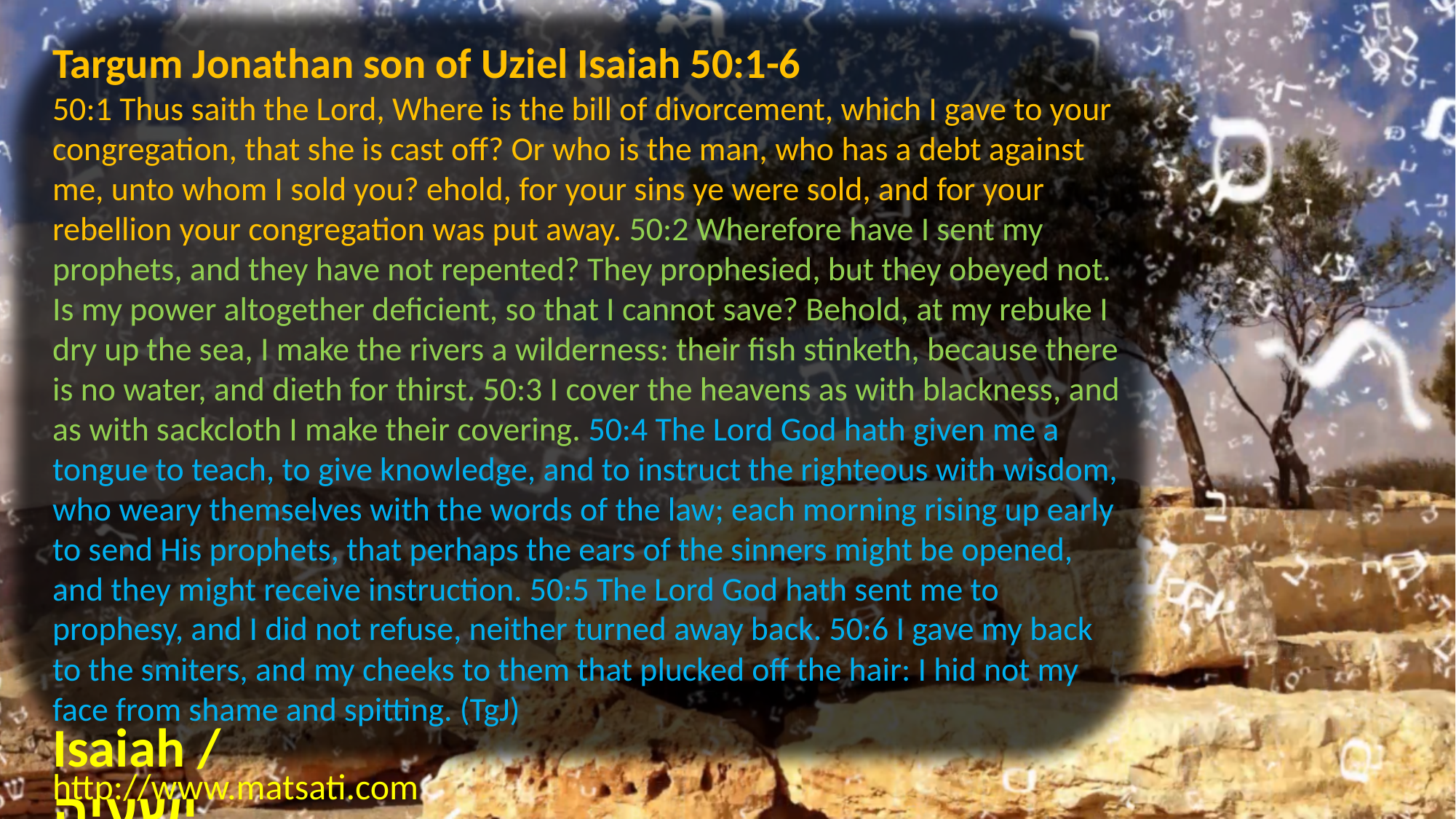

Targum Jonathan son of Uziel Isaiah 50:1-6
50:1 Thus saith the Lord, Where is the bill of divorcement, which I gave to your congregation, that she is cast off? Or who is the man, who has a debt against me, unto whom I sold you? ehold, for your sins ye were sold, and for your rebellion your congregation was put away. 50:2 Wherefore have I sent my prophets, and they have not repented? They prophesied, but they obeyed not. Is my power altogether deficient, so that I cannot save? Behold, at my rebuke I dry up the sea, I make the rivers a wilderness: their fish stinketh, because there is no water, and dieth for thirst. 50:3 I cover the heavens as with blackness, and as with sackcloth I make their covering. 50:4 The Lord God hath given me a tongue to teach, to give knowledge, and to instruct the righteous with wisdom, who weary themselves with the words of the law; each morning rising up early to send His prophets, that perhaps the ears of the sinners might be opened, and they might receive instruction. 50:5 The Lord God hath sent me to prophesy, and I did not refuse, neither turned away back. 50:6 I gave my back to the smiters, and my cheeks to them that plucked off the hair: I hid not my face from shame and spitting. (TgJ)
Isaiah / ישעיה
http://www.matsati.com